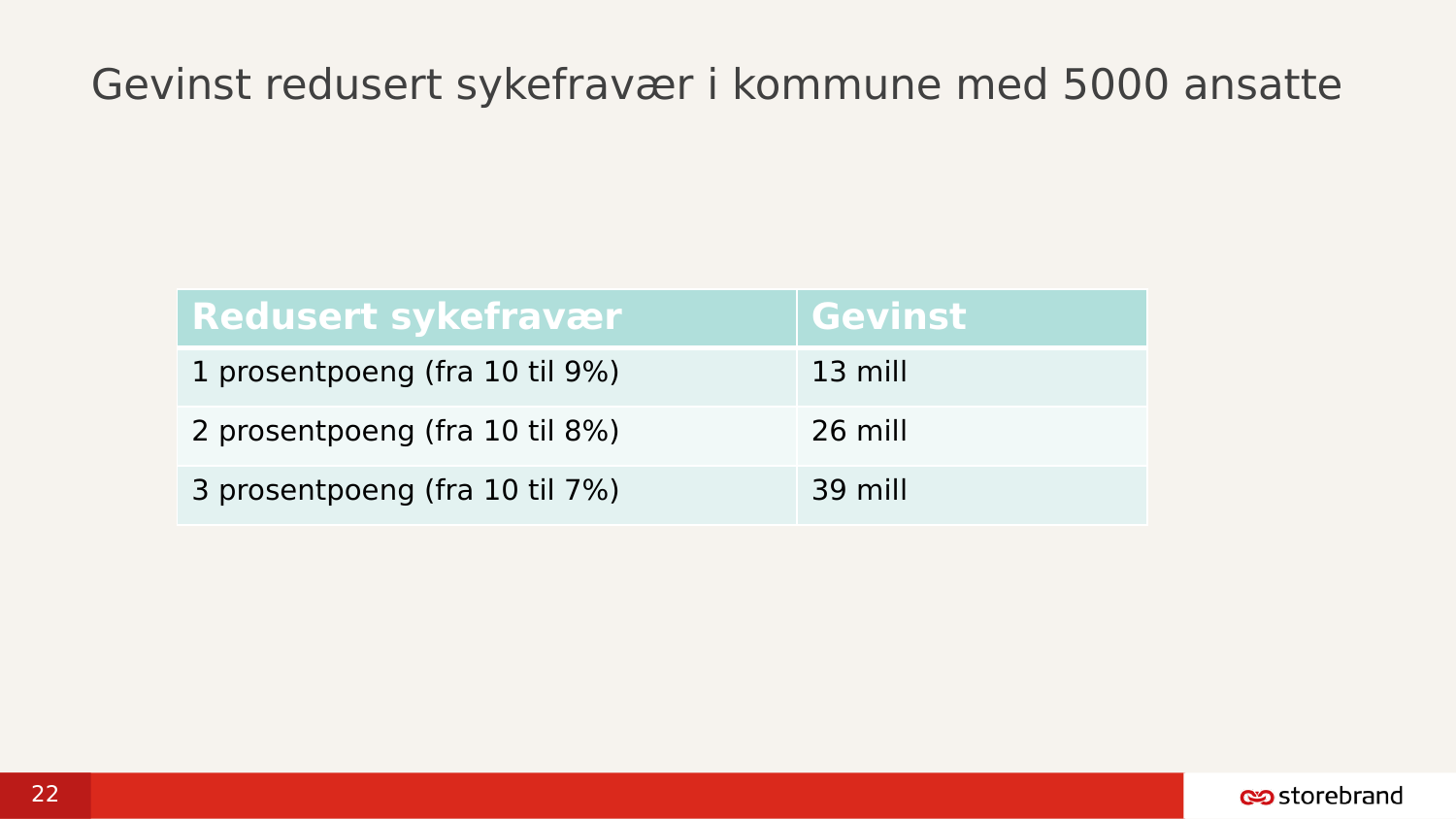

# Gevinst redusert sykefravær i kommune med 5000 ansatte
| Redusert sykefravær | Gevinst |
| --- | --- |
| 1 prosentpoeng (fra 10 til 9%) | 13 mill |
| 2 prosentpoeng (fra 10 til 8%) | 26 mill |
| 3 prosentpoeng (fra 10 til 7%) | 39 mill |
22